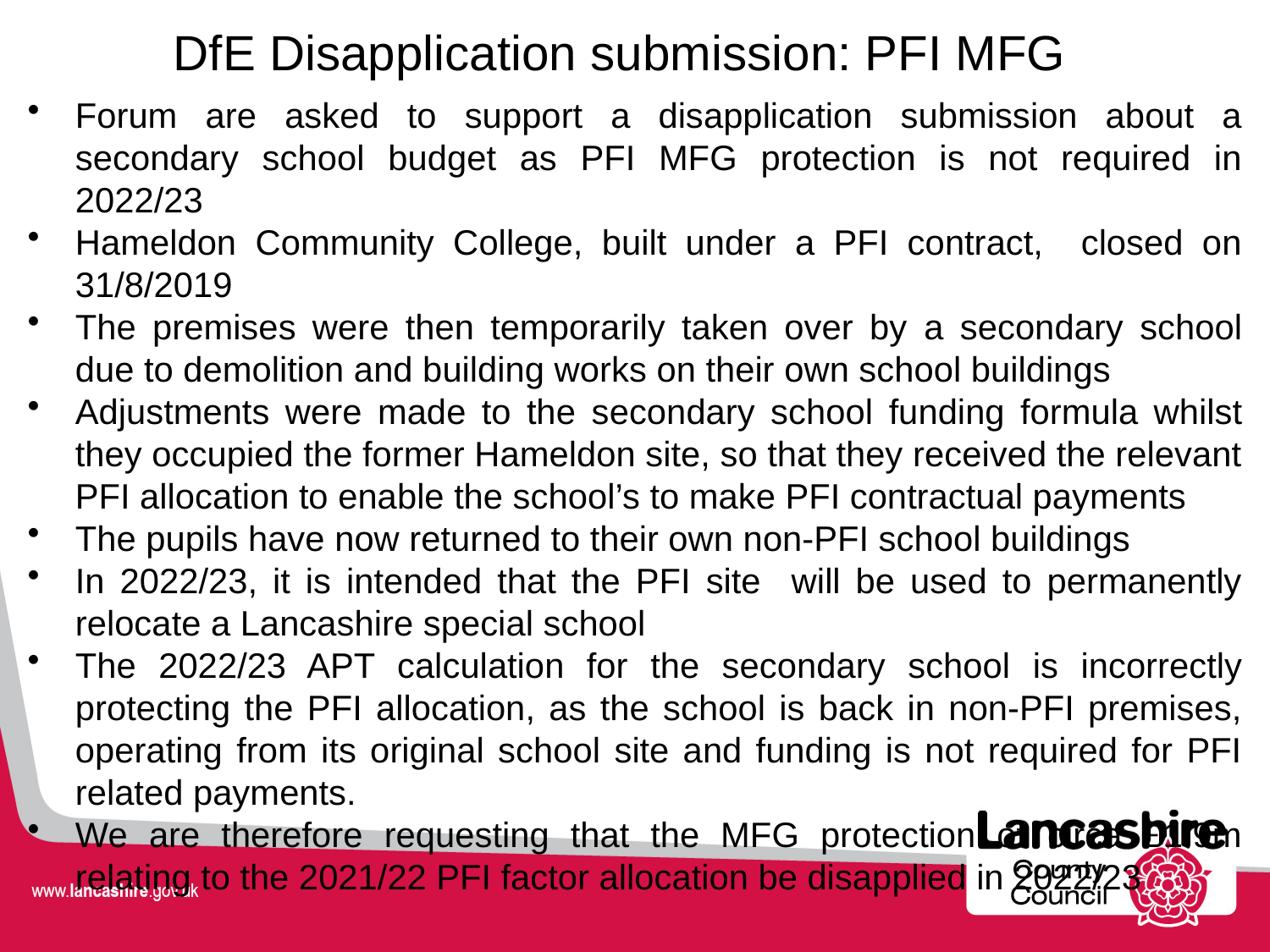

# DfE Disapplication submission: PFI MFG
Forum are asked to support a disapplication submission about a secondary school budget as PFI MFG protection is not required in 2022/23
Hameldon Community College, built under a PFI contract,  closed on 31/8/2019
The premises were then temporarily taken over by a secondary school due to demolition and building works on their own school buildings
Adjustments were made to the secondary school funding formula whilst they occupied the former Hameldon site, so that they received the relevant PFI allocation to enable the school’s to make PFI contractual payments
The pupils have now returned to their own non-PFI school buildings
In 2022/23, it is intended that the PFI site  will be used to permanently relocate a Lancashire special school
The 2022/23 APT calculation for the secondary school is incorrectly protecting the PFI allocation, as the school is back in non-PFI premises, operating from its original school site and funding is not required for PFI related payments.
We are therefore requesting that the MFG protection of circa £1.9m relating to the 2021/22 PFI factor allocation be disapplied in 2022/23